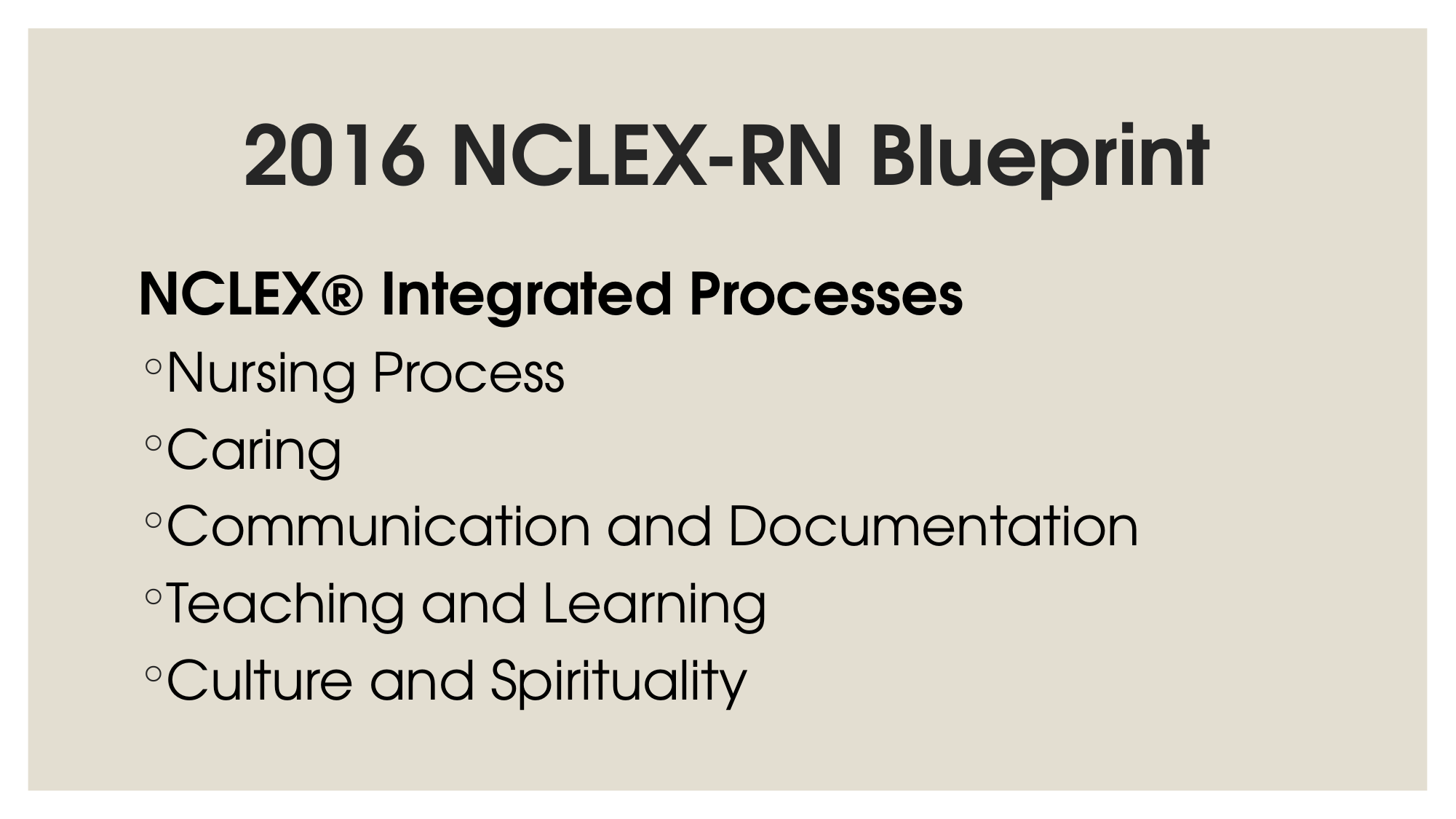

# 2016 NCLEX-RN Blueprint
NCLEX® Integrated Processes
Nursing Process
Caring
Communication and Documentation
Teaching and Learning
Culture and Spirituality